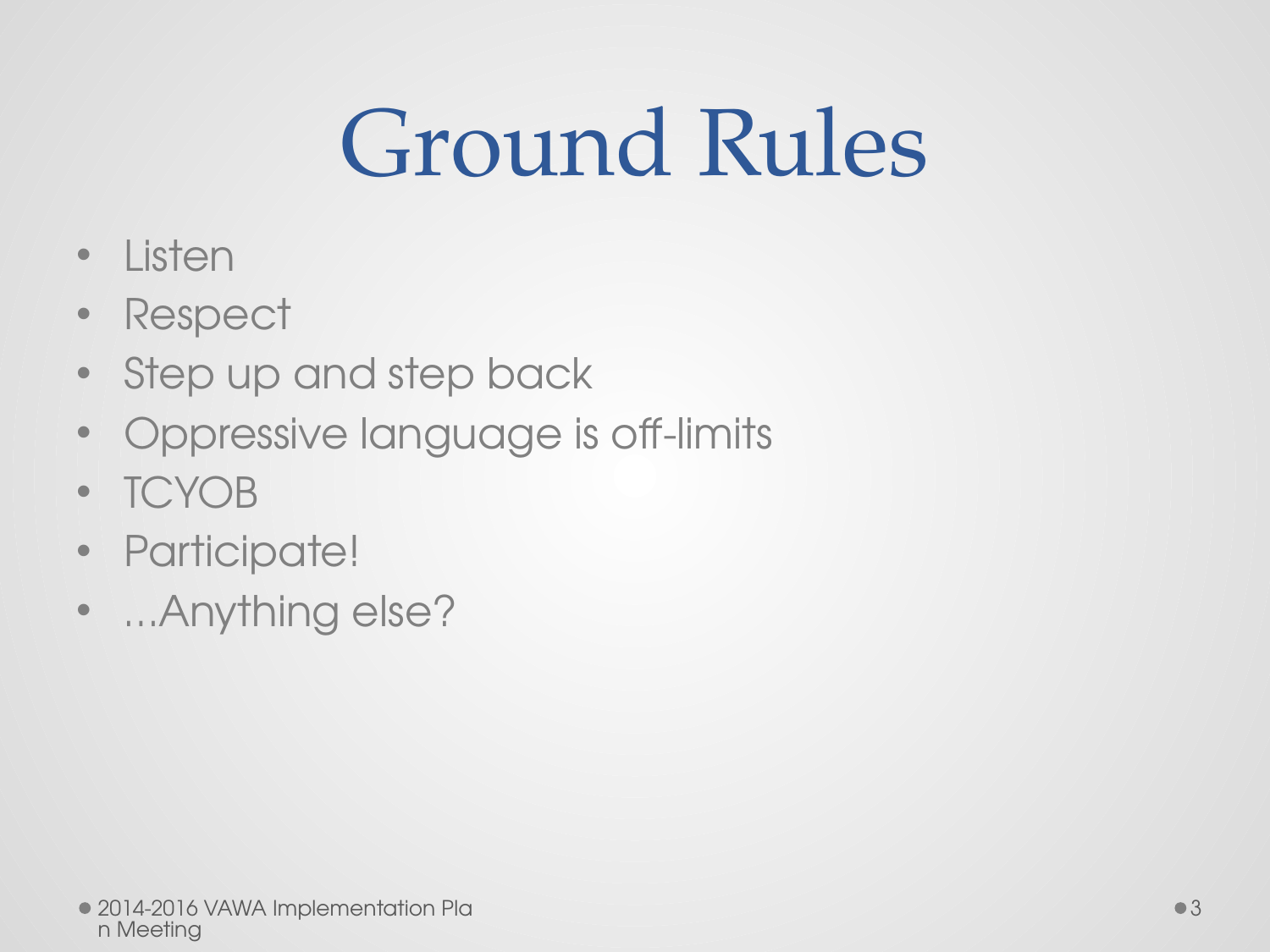

# Ground Rules
Listen
Respect
Step up and step back
Oppressive language is off-limits
TCYOB
Participate!
…Anything else?
2014-2016 VAWA Implementation Plan Meeting
3